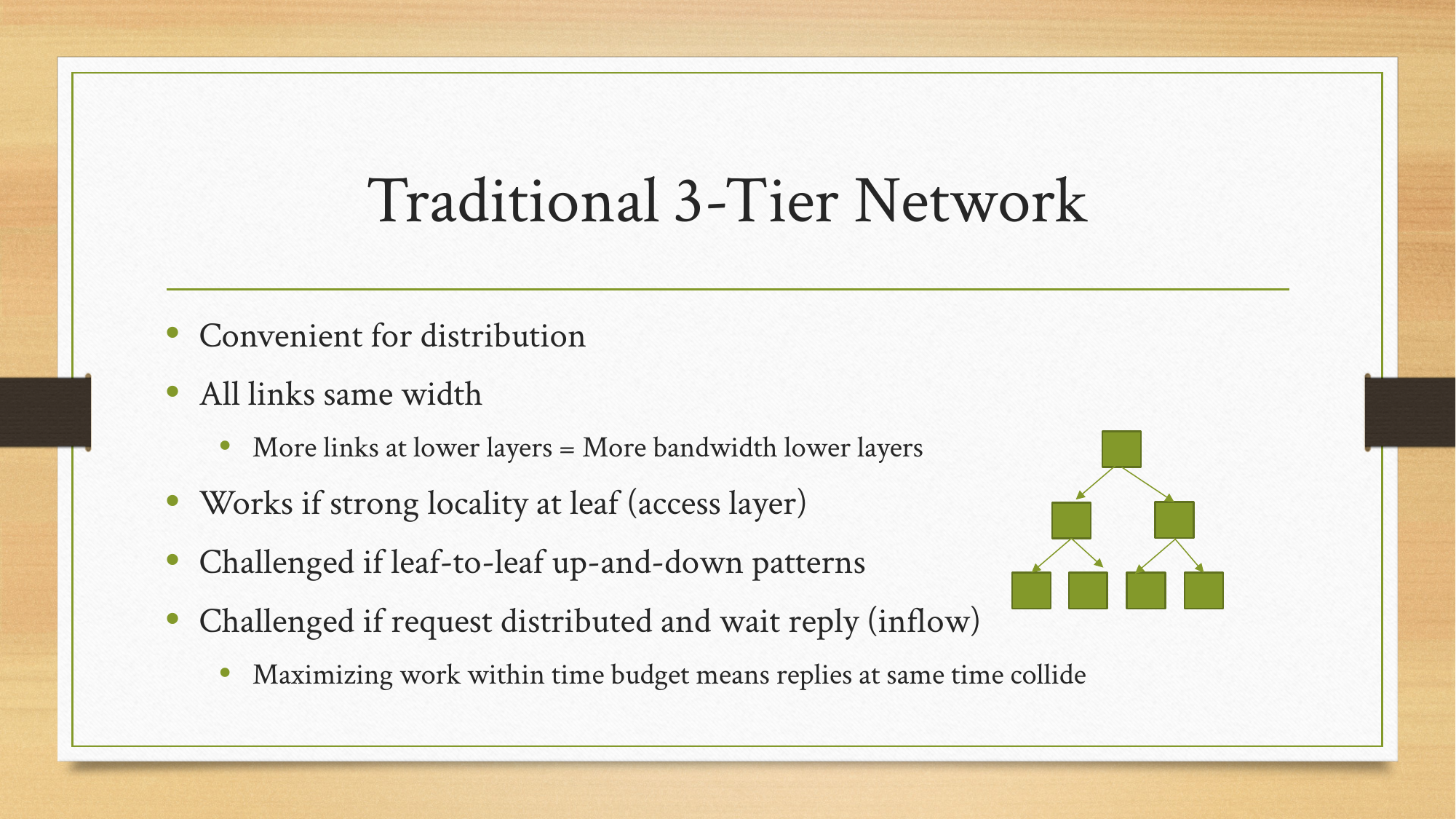

# Traditional 3-Tier Network
Convenient for distribution
All links same width
More links at lower layers = More bandwidth lower layers
Works if strong locality at leaf (access layer)
Challenged if leaf-to-leaf up-and-down patterns
Challenged if request distributed and wait reply (inflow)
Maximizing work within time budget means replies at same time collide